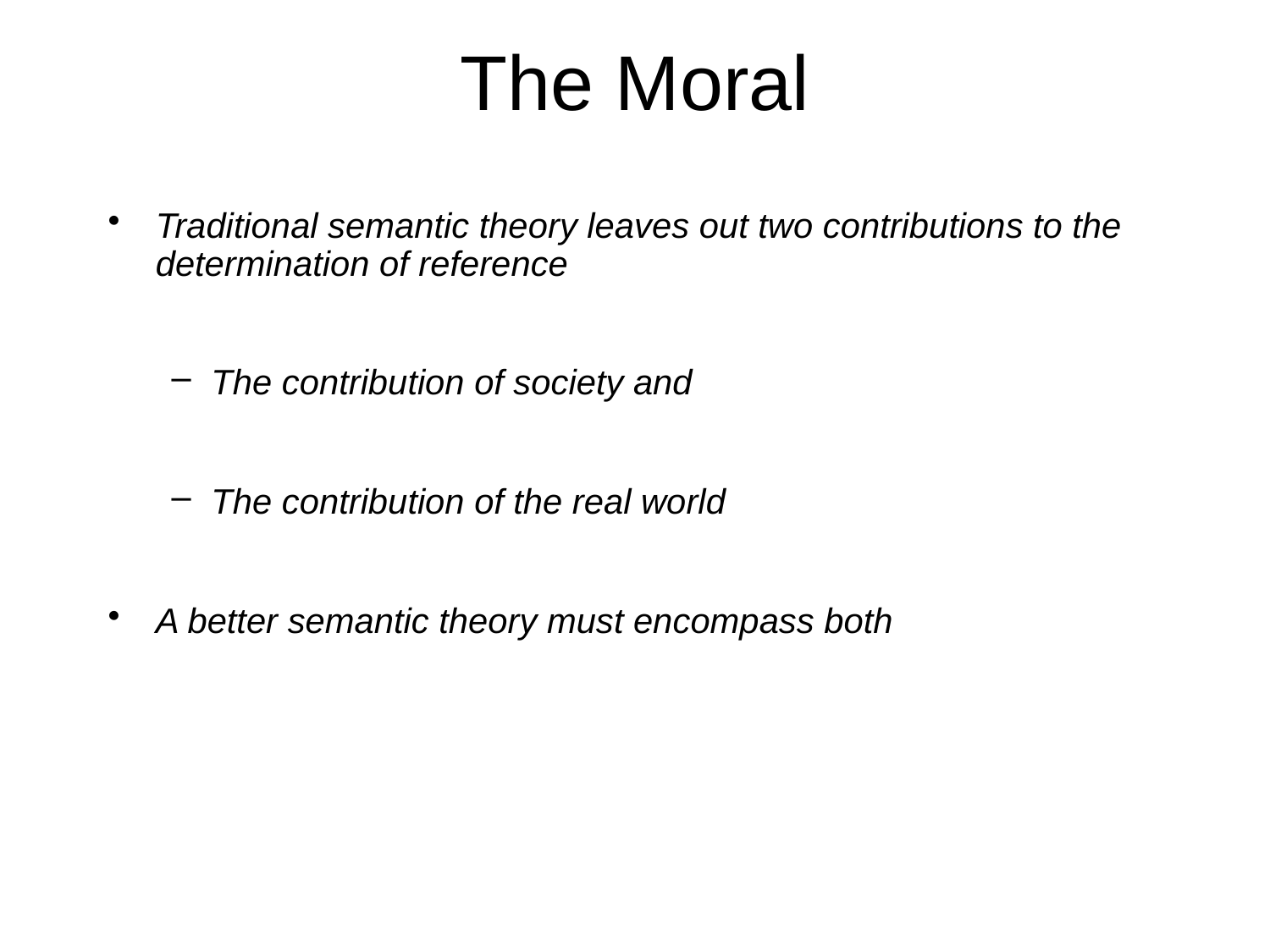

# The Moral
Traditional semantic theory leaves out two contributions to the determination of reference
The contribution of society and
The contribution of the real world
A better semantic theory must encompass both